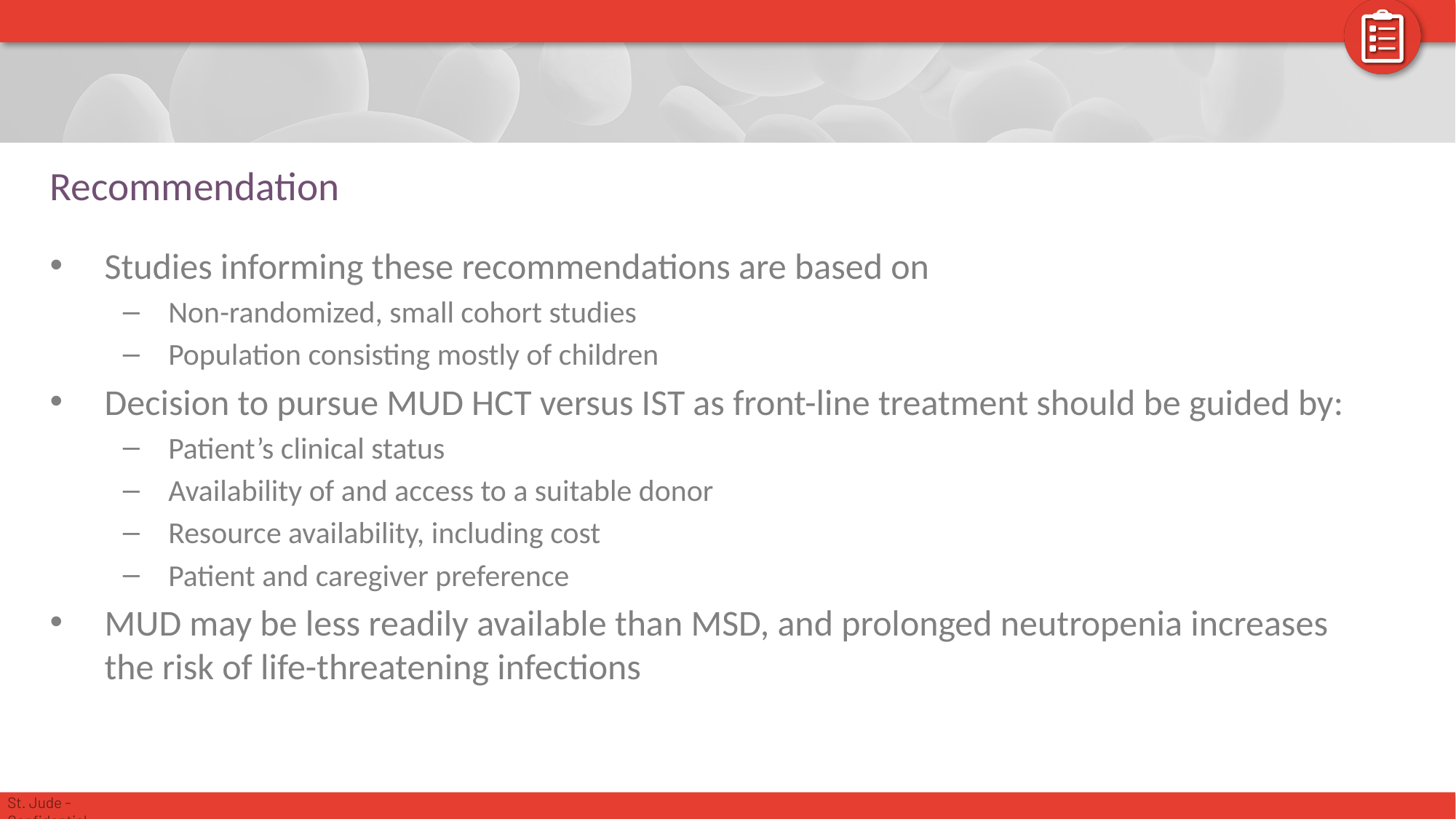

# Recommendation
Studies informing these recommendations are based on
Non-randomized, small cohort studies
Population consisting mostly of children
Decision to pursue MUD HCT versus IST as front-line treatment should be guided by:
Patient’s clinical status
Availability of and access to a suitable donor
Resource availability, including cost
Patient and caregiver preference
MUD may be less readily available than MSD, and prolonged neutropenia increases the risk of life-threatening infections